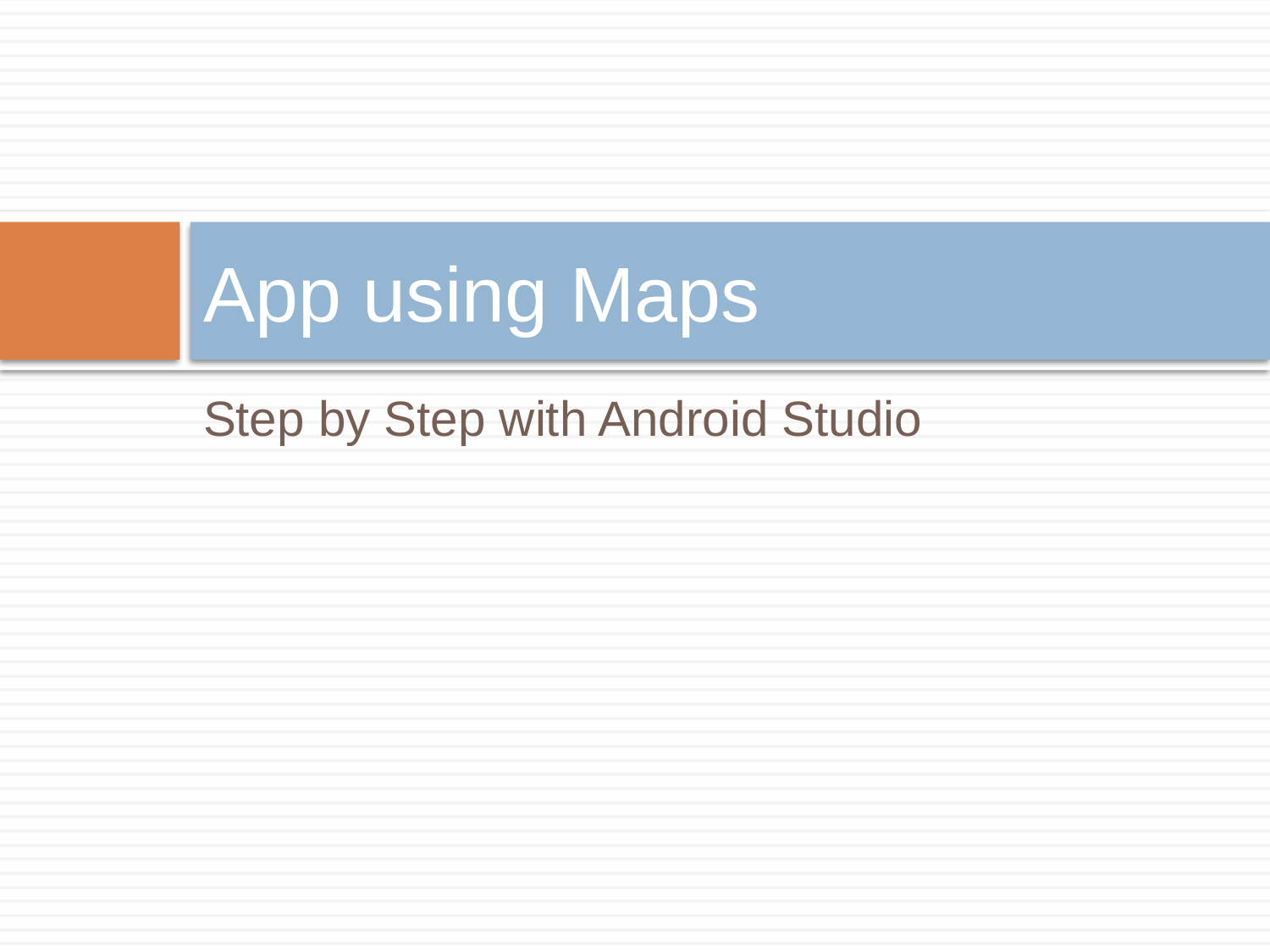

# App using Maps
Step by Step with Android Studio